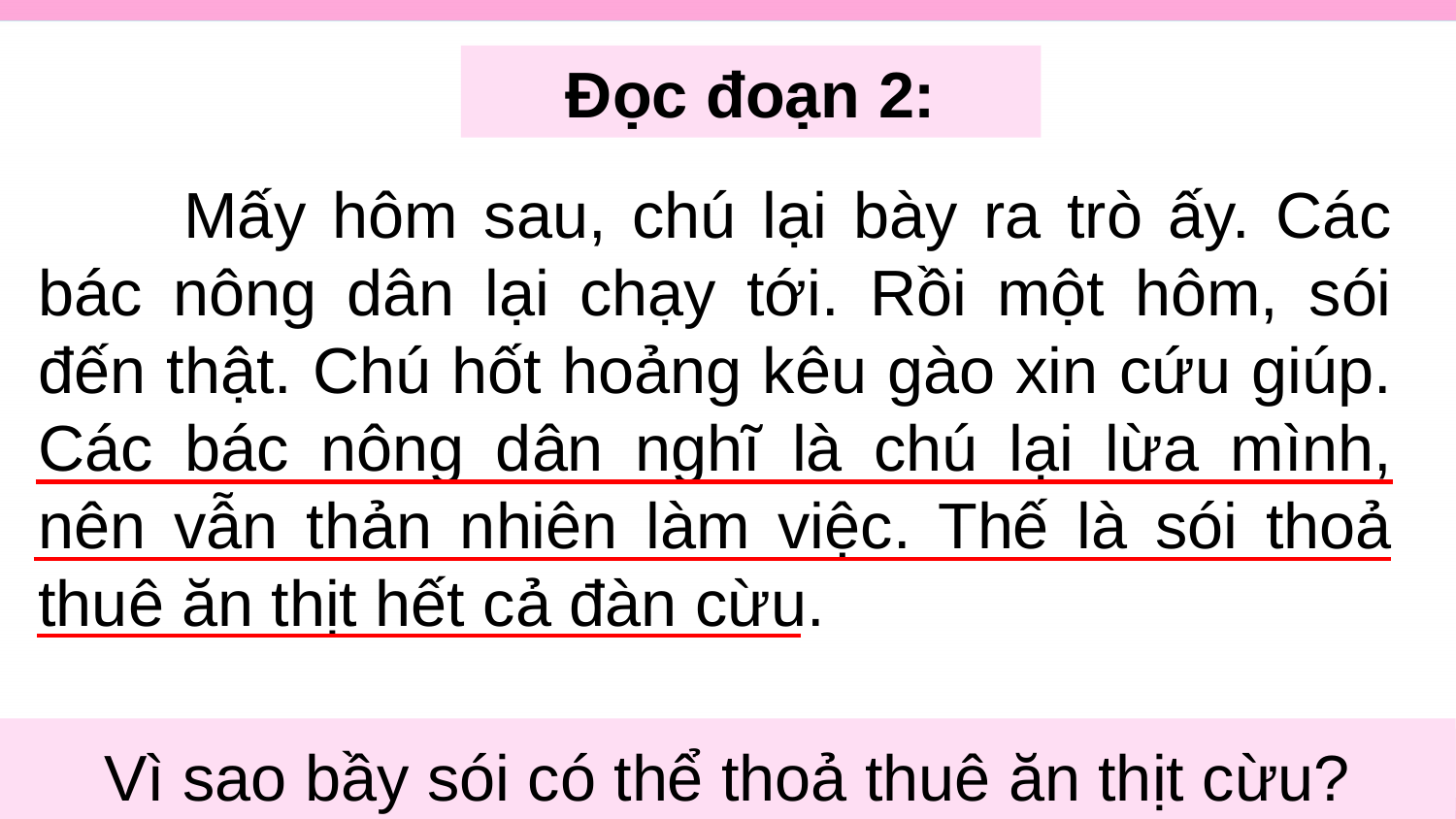

Đọc đoạn 2:
	Mấy hôm sau, chú lại bày ra trò ấy. Các bác nông dân lại chạy tới. Rồi một hôm, sói đến thật. Chú hốt hoảng kêu gào xin cứu giúp. Các bác nông dân nghĩ là chú lại lừa mình, nên vẫn thản nhiên làm việc. Thế là sói thoả thuê ăn thịt hết cả đàn cừu.
Chú bé dừng trò đùa lại hay vẫn tiếp tục?
Vì sao bầy sói có thể thoả thuê ăn thịt cừu?